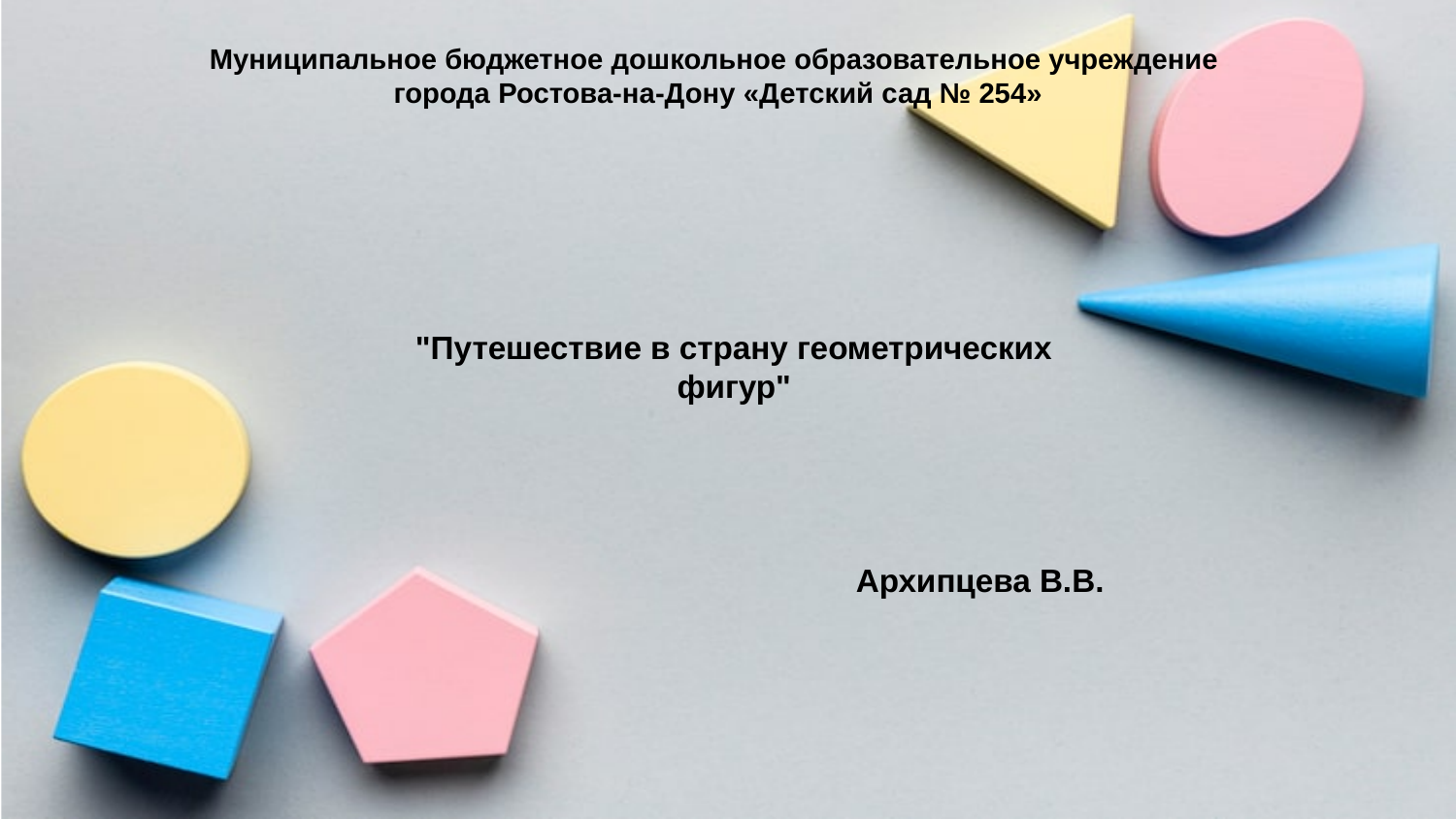

Муниципальное бюджетное дошкольное образовательное учреждение
города Ростова-на-Дону «Детский сад № 254»

#

"Путешествие в страну геометрических фигур"

Архипцева В.В.